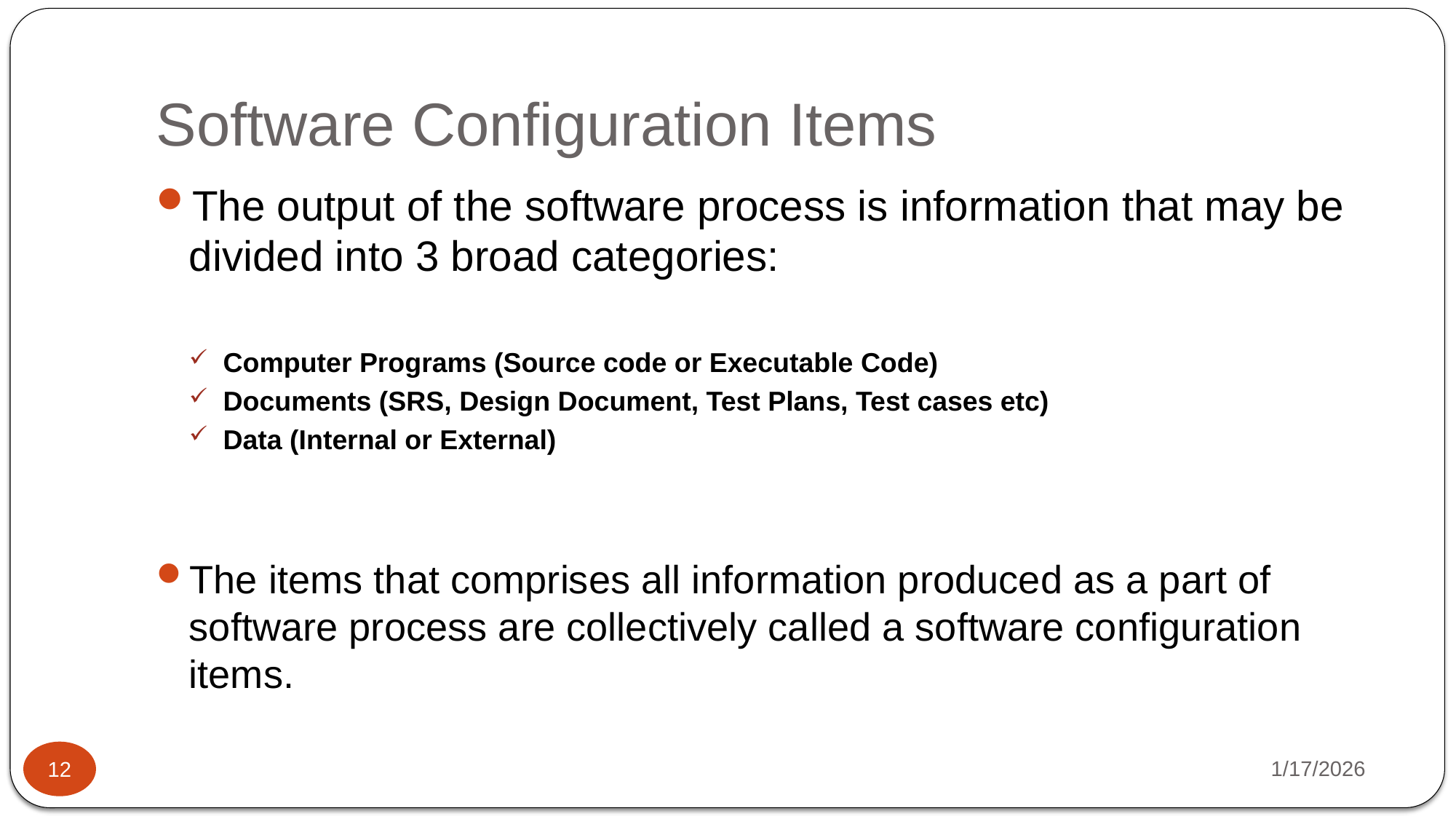

# Software Configuration Items
The output of the software process is information that may be divided into 3 broad categories:

Computer Programs (Source code or Executable Code)
Documents (SRS, Design Document, Test Plans, Test cases etc)
Data (Internal or External)

The items that comprises all information produced as a part of software process are collectively called a software configuration items.
1/17/2026
12